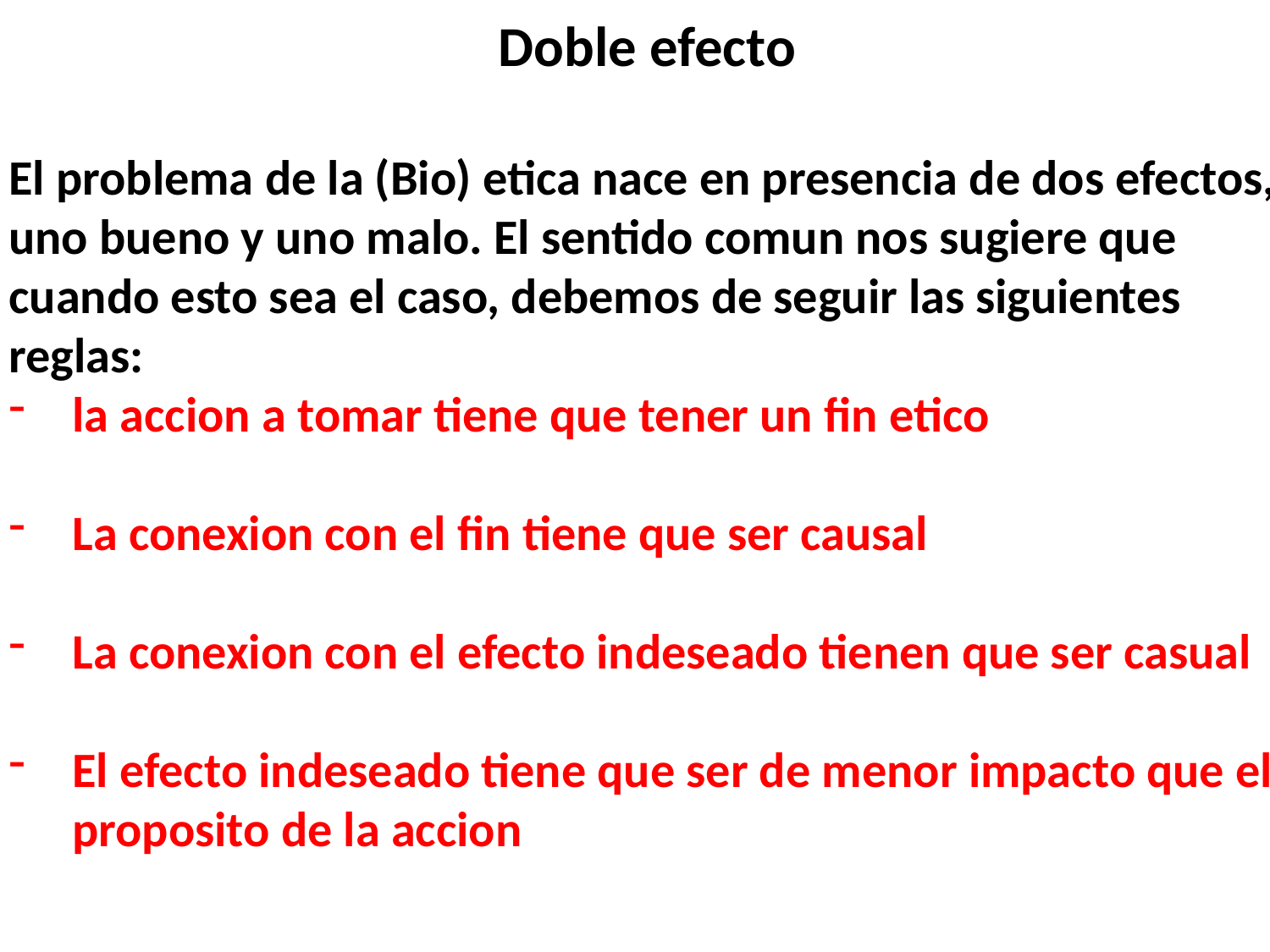

Doble efecto

El problema de la (Bio) etica nace en presencia de dos efectos, uno bueno y uno malo. El sentido comun nos sugiere que cuando esto sea el caso, debemos de seguir las siguientes reglas:
la accion a tomar tiene que tener un fin etico

La conexion con el fin tiene que ser causal

La conexion con el efecto indeseado tienen que ser casual

El efecto indeseado tiene que ser de menor impacto que el proposito de la accion